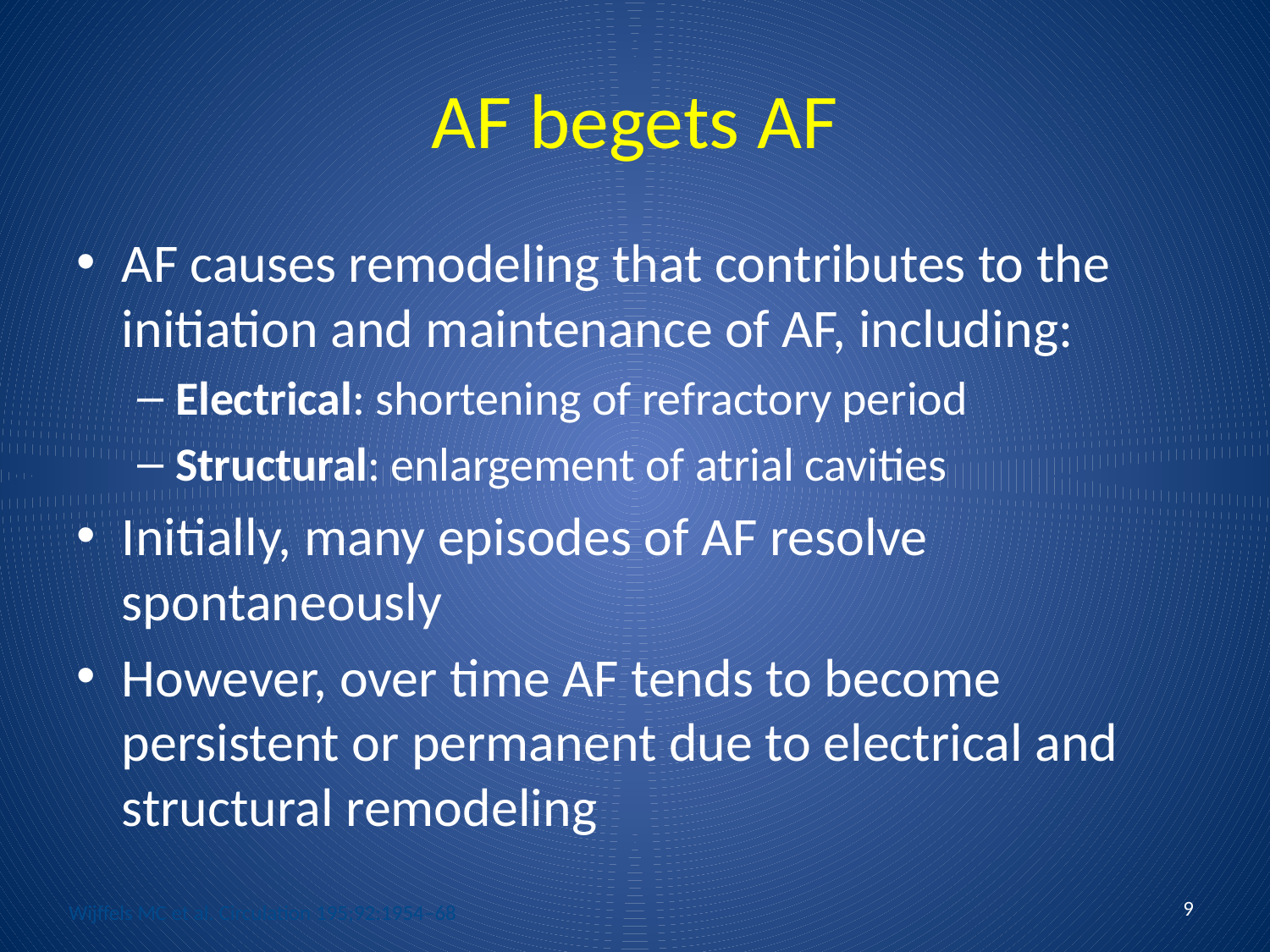

# AF begets AF
AF causes remodeling that contributes to the initiation and maintenance of AF, including:
Electrical: shortening of refractory period
Structural: enlargement of atrial cavities
Initially, many episodes of AF resolve spontaneously
However, over time AF tends to become persistent or permanent due to electrical and structural remodeling

9
Wijffels MC et al. Circulation 195;92:1954–68